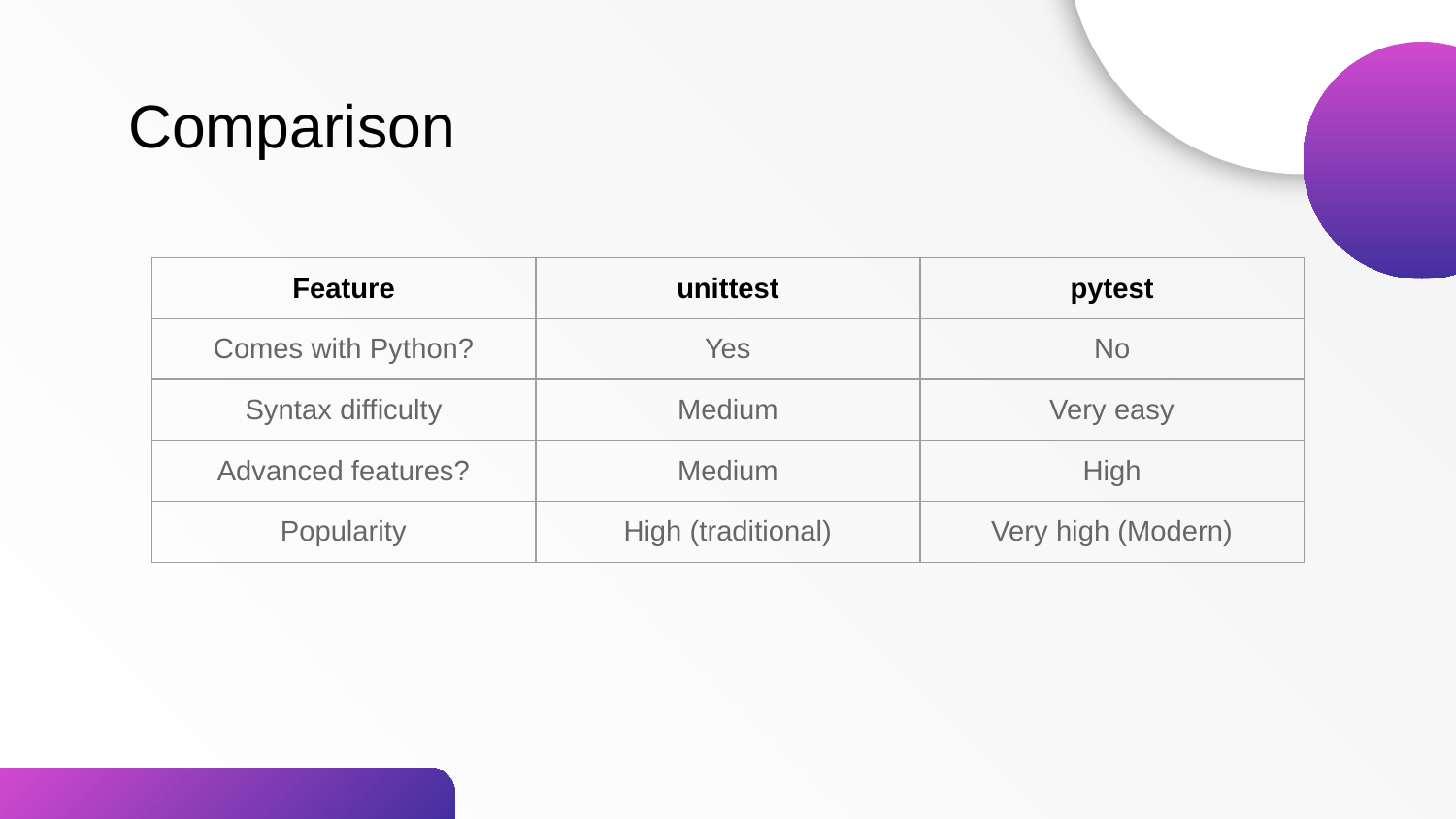

Comparison
| Feature | unittest | pytest |
| --- | --- | --- |
| Comes with Python? | Yes | No |
| Syntax difficulty | Medium | Very easy |
| Advanced features? | Medium | High |
| Popularity | High (traditional) | Very high (Modern) |